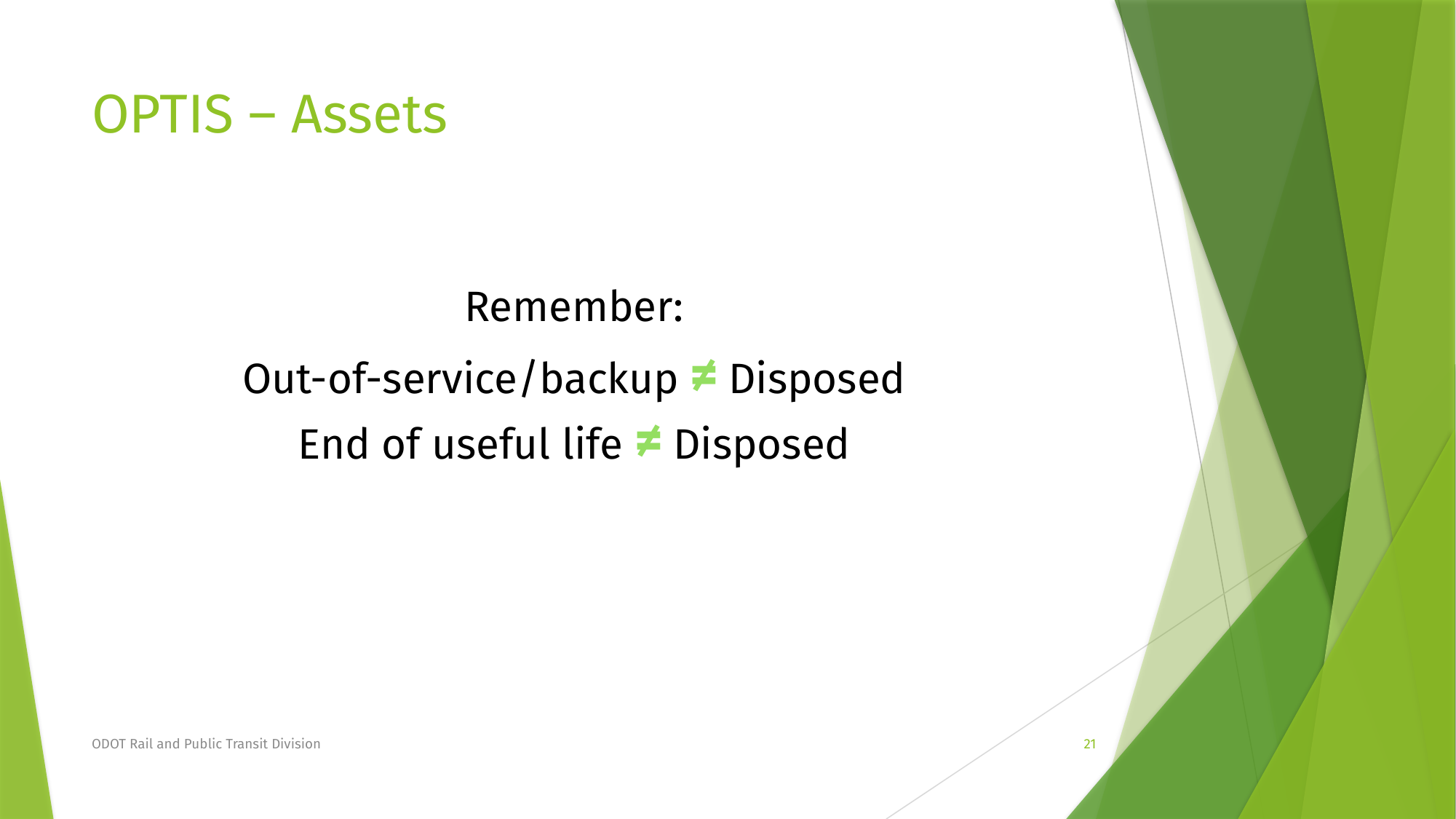

# OPTIS – Assets
Remember:
Out-of-service/backup ≠ Disposed
End of useful life ≠ Disposed
ODOT Rail and Public Transit Division
21